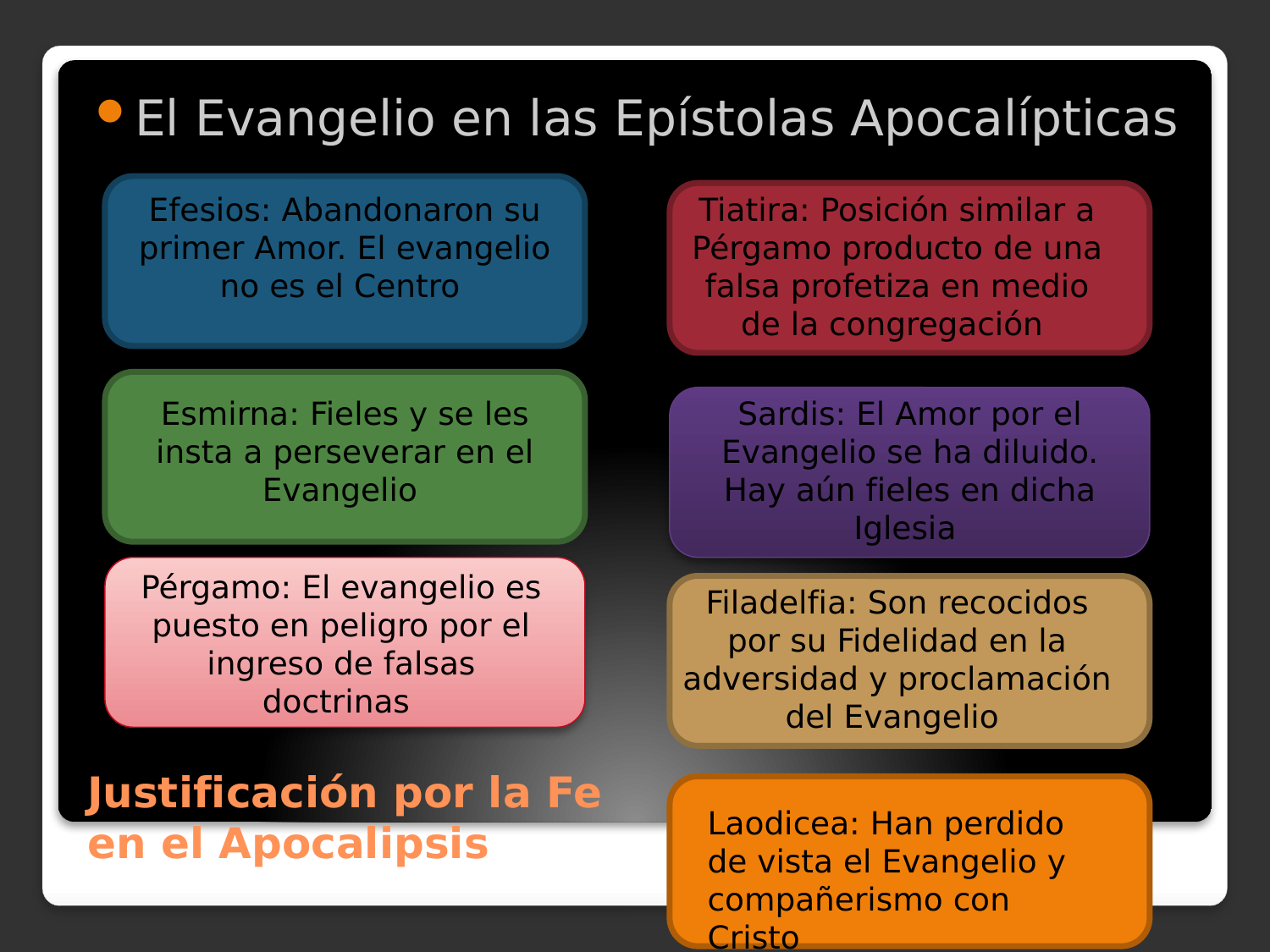

El Evangelio en las Epístolas Apocalípticas

Efesios: Abandonaron su primer Amor. El evangelio no es el Centro

Tiatira: Posición similar a Pérgamo producto de una falsa profetiza en medio de la congregación

Esmirna: Fieles y se les insta a perseverar en el Evangelio

Sardis: El Amor por el Evangelio se ha diluido. Hay aún fieles en dicha Iglesia

Pérgamo: El evangelio es puesto en peligro por el ingreso de falsas doctrinas

Filadelfia: Son recocidos por su Fidelidad en la adversidad y proclamación del Evangelio
# Justificación por la Fe en el Apocalipsis

Laodicea: Han perdido de vista el Evangelio y compañerismo con Cristo